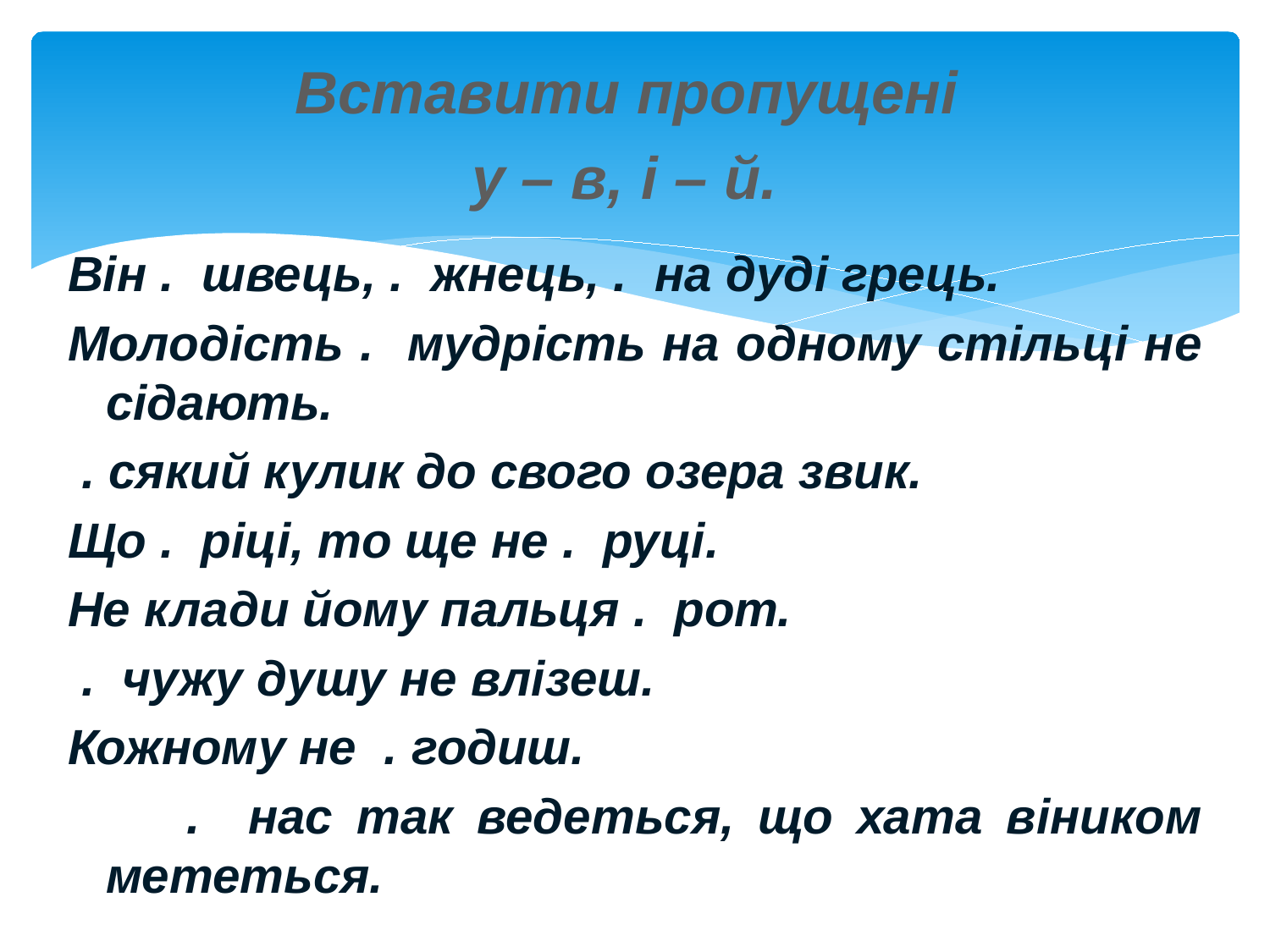

# Вставити пропущені у – в, і – й.
Він .  швець, .  жнець, .  на дуді грець.
Молодість .  мудрість на одному стільці не сідають.
 . сякий кулик до свого озера звик.
Що .  ріці, то ще не .  руці.
Не клади йому пальця .  рот.
 .  чужу душу не влізеш.
Кожному не  . годиш.
     .  нас так ведеться, що хата віником мететься.